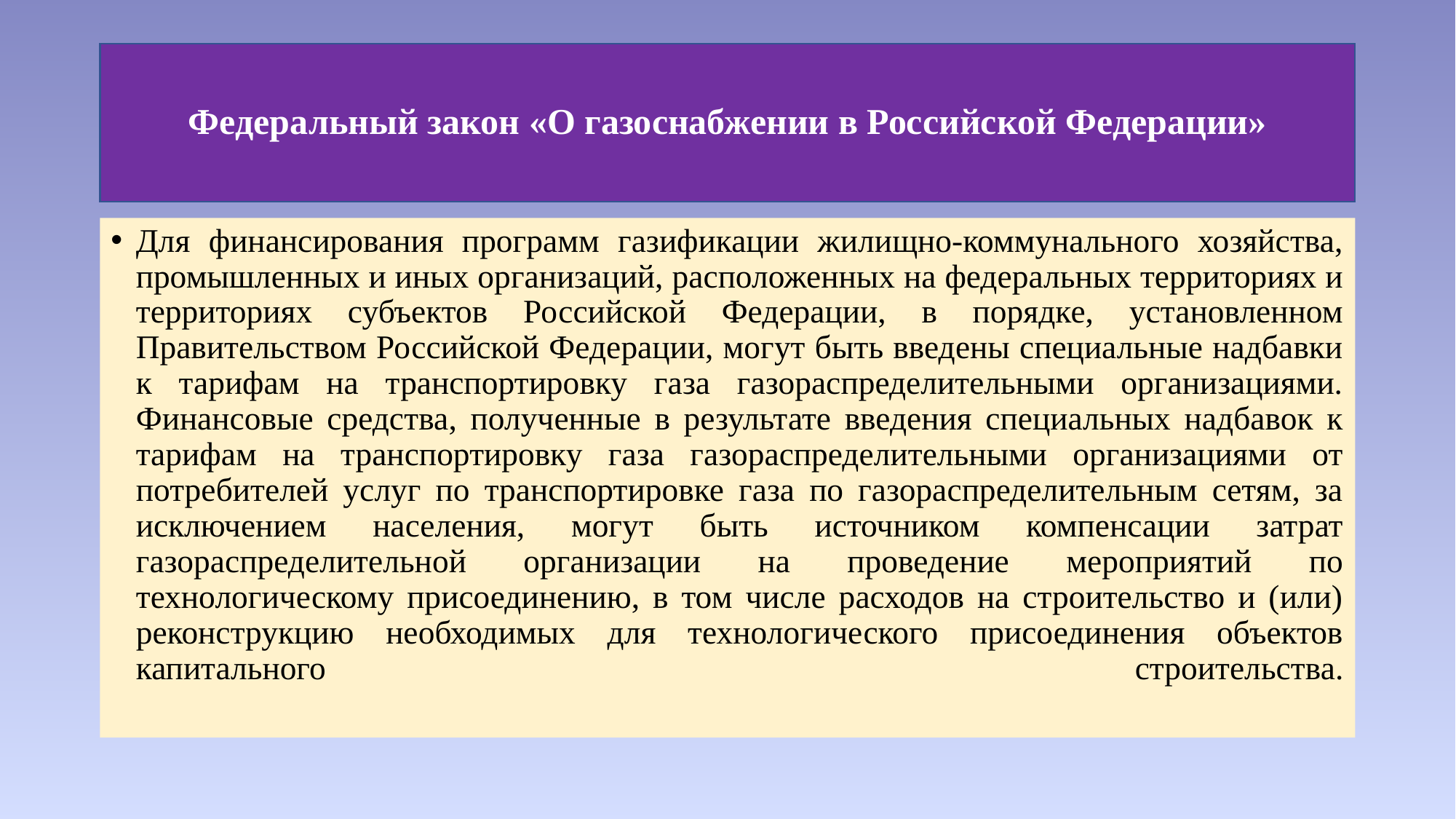

# Федеральный закон «О газоснабжении в Российской Федерации»
Для финансирования программ газификации жилищно-коммунального хозяйства, промышленных и иных организаций, расположенных на федеральных территориях и территориях субъектов Российской Федерации, в порядке, установленном Правительством Российской Федерации, могут быть введены специальные надбавки к тарифам на транспортировку газа газораспределительными организациями. Финансовые средства, полученные в результате введения специальных надбавок к тарифам на транспортировку газа газораспределительными организациями от потребителей услуг по транспортировке газа по газораспределительным сетям, за исключением населения, могут быть источником компенсации затрат газораспределительной организации на проведение мероприятий по технологическому присоединению, в том числе расходов на строительство и (или) реконструкцию необходимых для технологического присоединения объектов капитального строительства.